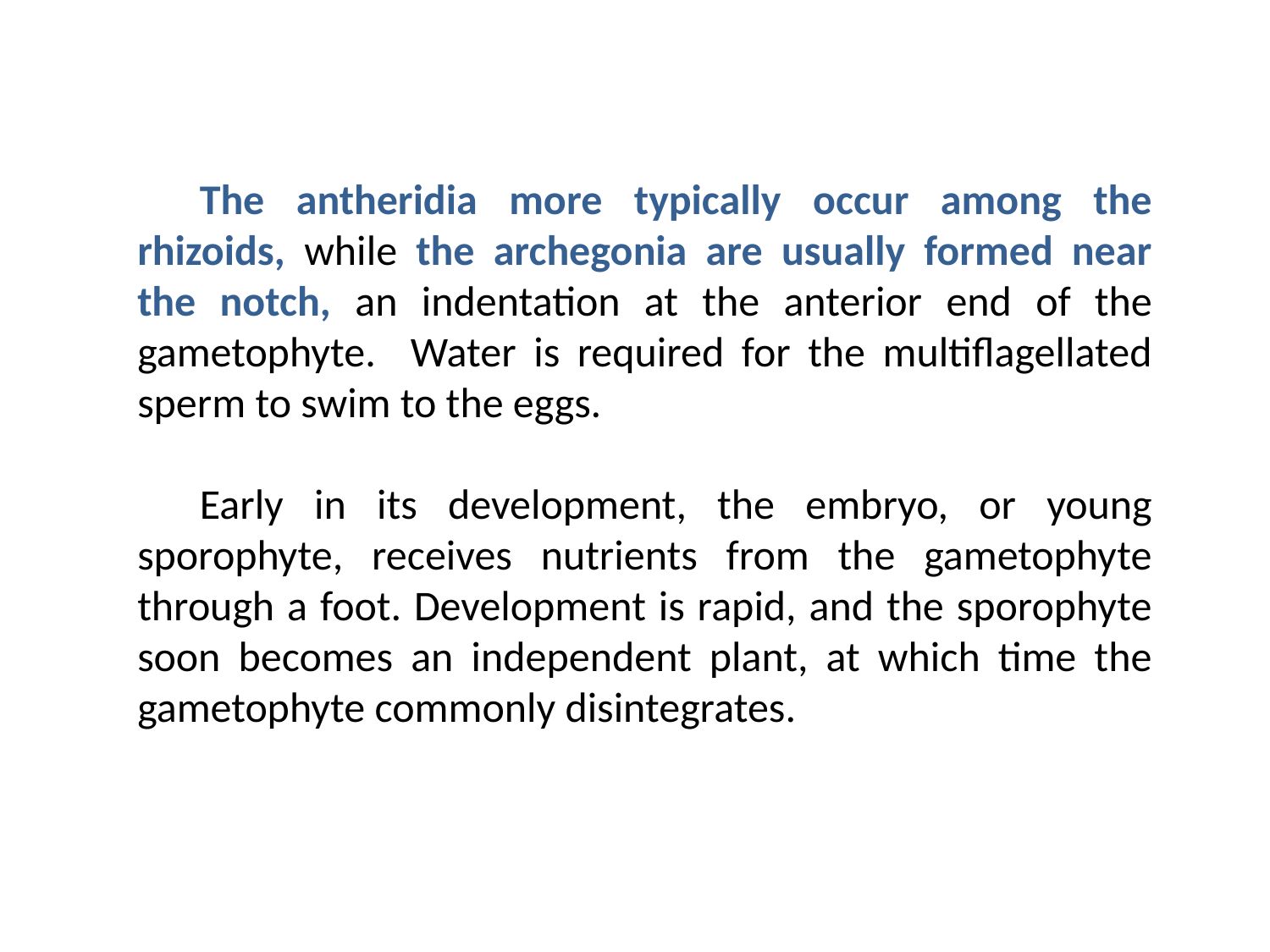

The antheridia more typically occur among the rhizoids, while the archegonia are usually formed near the notch, an indentation at the anterior end of the gametophyte.  Water is required for the multiflagellated sperm to swim to the eggs.

Early in its development, the embryo, or young sporophyte, receives nutrients from the gametophyte through a foot. Development is rapid, and the sporophyte soon becomes an independent plant, at which time the gametophyte commonly disintegrates.